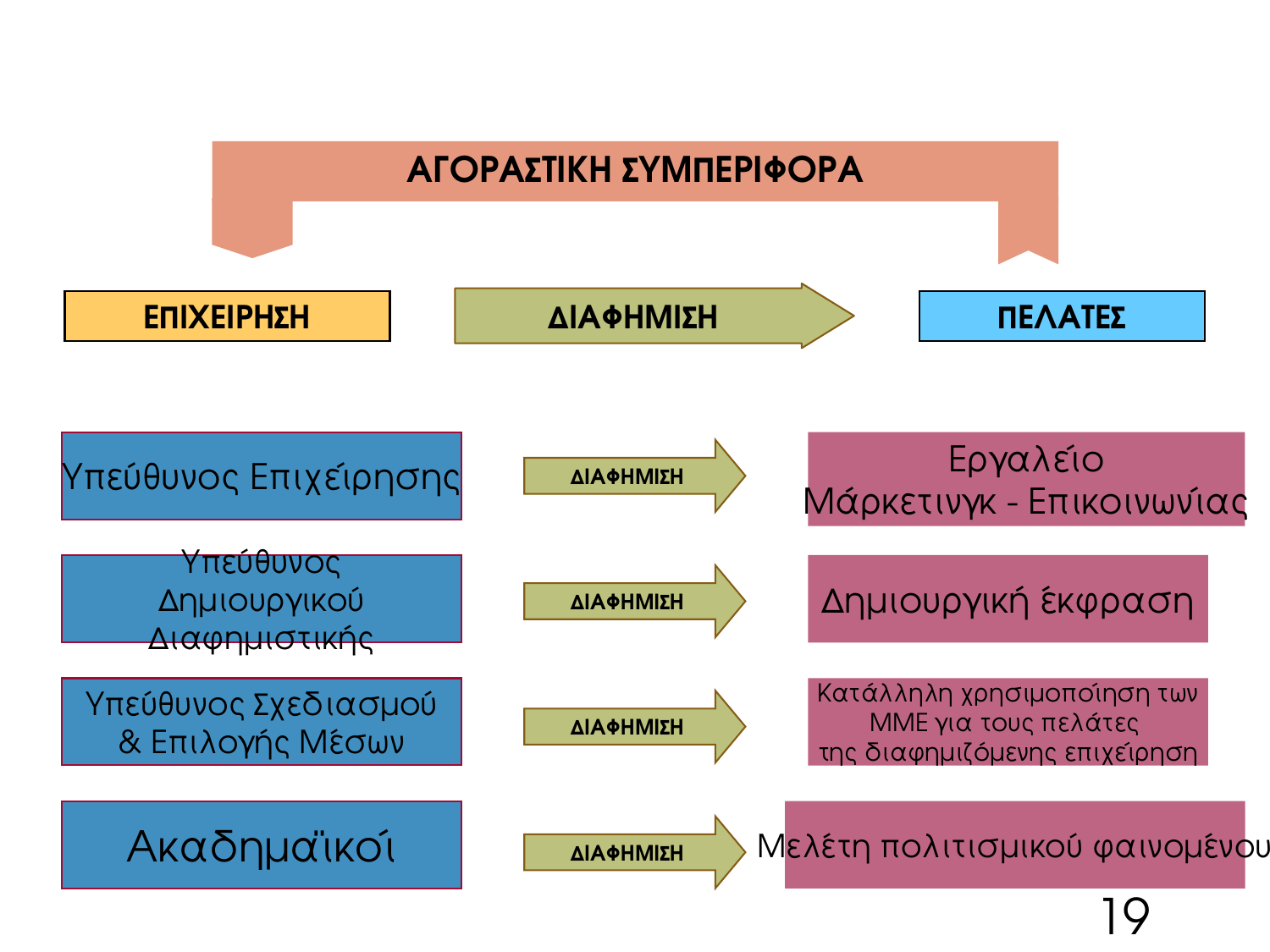

ΑΓΟΡΑΣΤΙΚΗ ΣΥΜΠΕΡΙΦΟΡΑ

ΔΙΑΦΗΜΙΣΗ
ΕΠΙΧΕΙΡΗΣΗ
ΠΕΛΑΤΕΣ
Εργαλείο
Μάρκετινγκ - Επικοινωνίας
Υπεύθυνος Επιχείρησης
ΔΙΑΦΗΜΙΣΗ
Δημιουργική έκφραση
Υπεύθυνος Δημιουργικού Διαφημιστικής
ΔΙΑΦΗΜΙΣΗ
Κατάλληλη χρησιμοποίηση των
ΜΜΕ για τους πελάτες
της διαφημιζόμενης επιχείρηση
Υπεύθυνος Σχεδιασμού & Επιλογής Μέσων
ΔΙΑΦΗΜΙΣΗ
Μελέτη πολιτισμικού φαινομένου
Ακαδημαϊκοί
ΔΙΑΦΗΜΙΣΗ
19